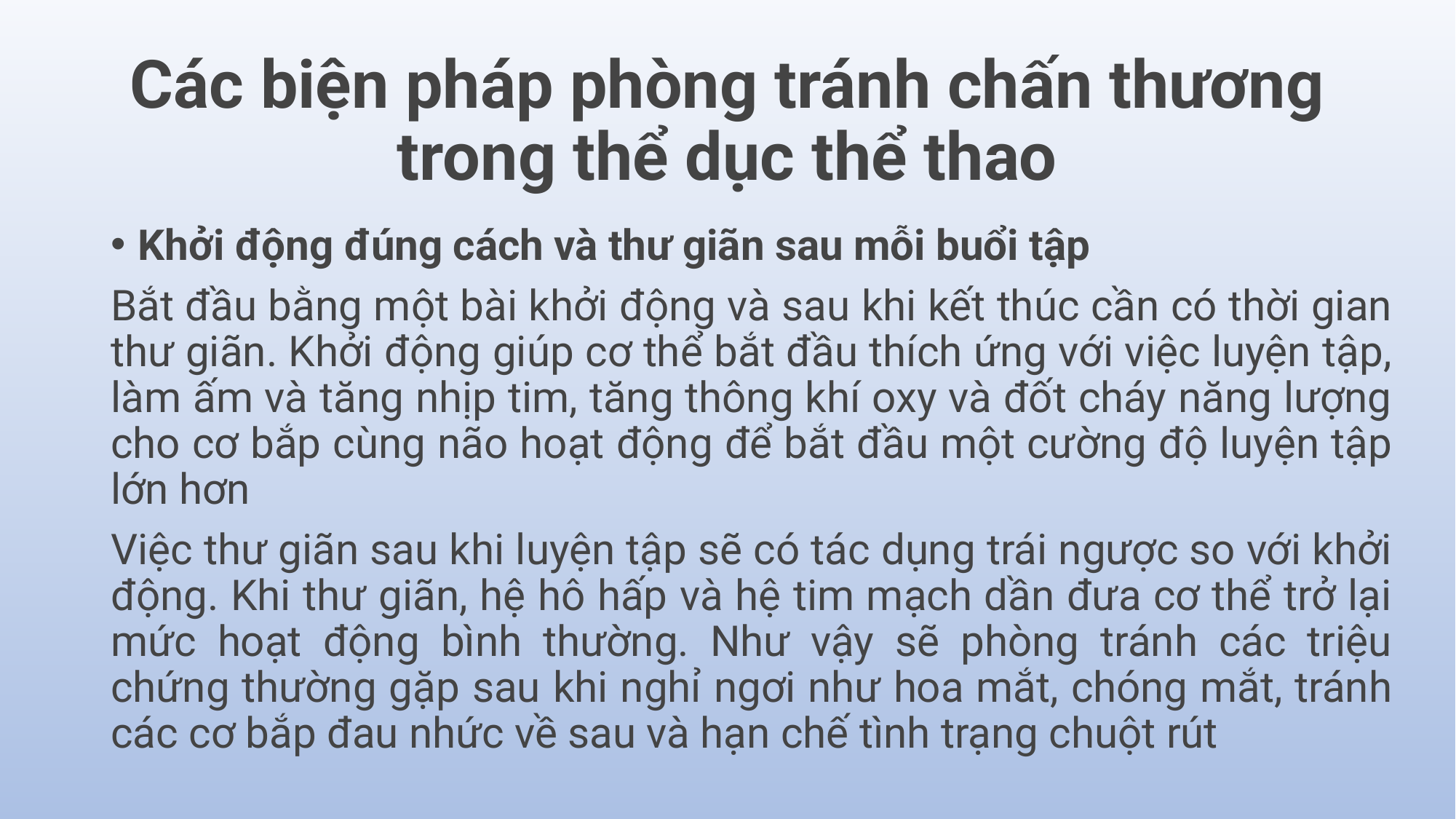

# Các biện pháp phòng tránh chấn thương trong thể dục thể thao
Khởi động đúng cách và thư giãn sau mỗi buổi tập
Bắt đầu bằng một bài khởi động và sau khi kết thúc cần có thời gian thư giãn. Khởi động giúp cơ thể bắt đầu thích ứng với việc luyện tập, làm ấm và tăng nhịp tim, tăng thông khí oxy và đốt cháy năng lượng cho cơ bắp cùng não hoạt động để bắt đầu một cường độ luyện tập lớn hơn
Việc thư giãn sau khi luyện tập sẽ có tác dụng trái ngược so với khởi động. Khi thư giãn, hệ hô hấp và hệ tim mạch dần đưa cơ thể trở lại mức hoạt động bình thường. Như vậy sẽ phòng tránh các triệu chứng thường gặp sau khi nghỉ ngơi như hoa mắt, chóng mắt, tránh các cơ bắp đau nhức về sau và hạn chế tình trạng chuột rút